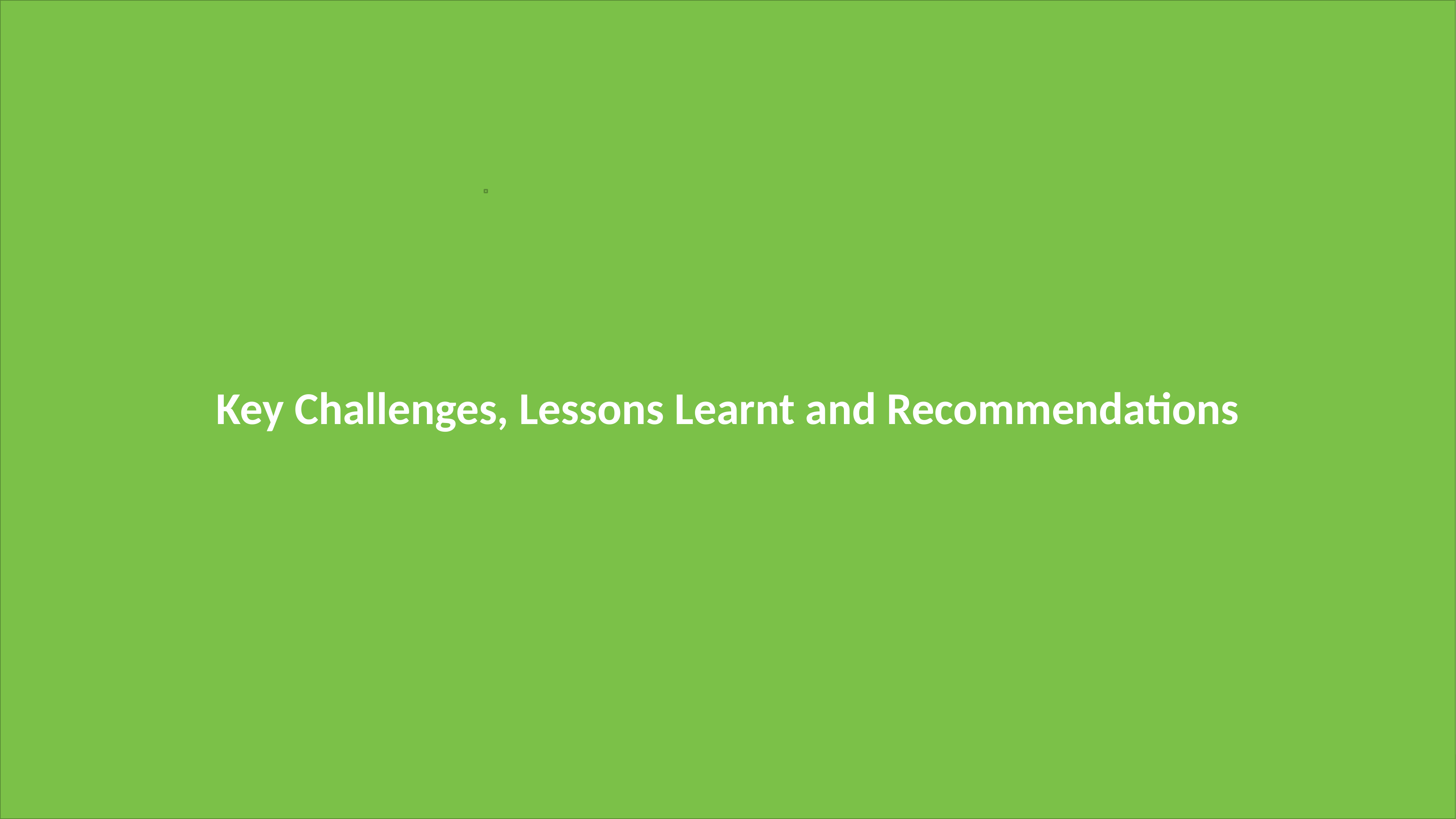

# Key Challenges, Lessons Learnt and Recommendations